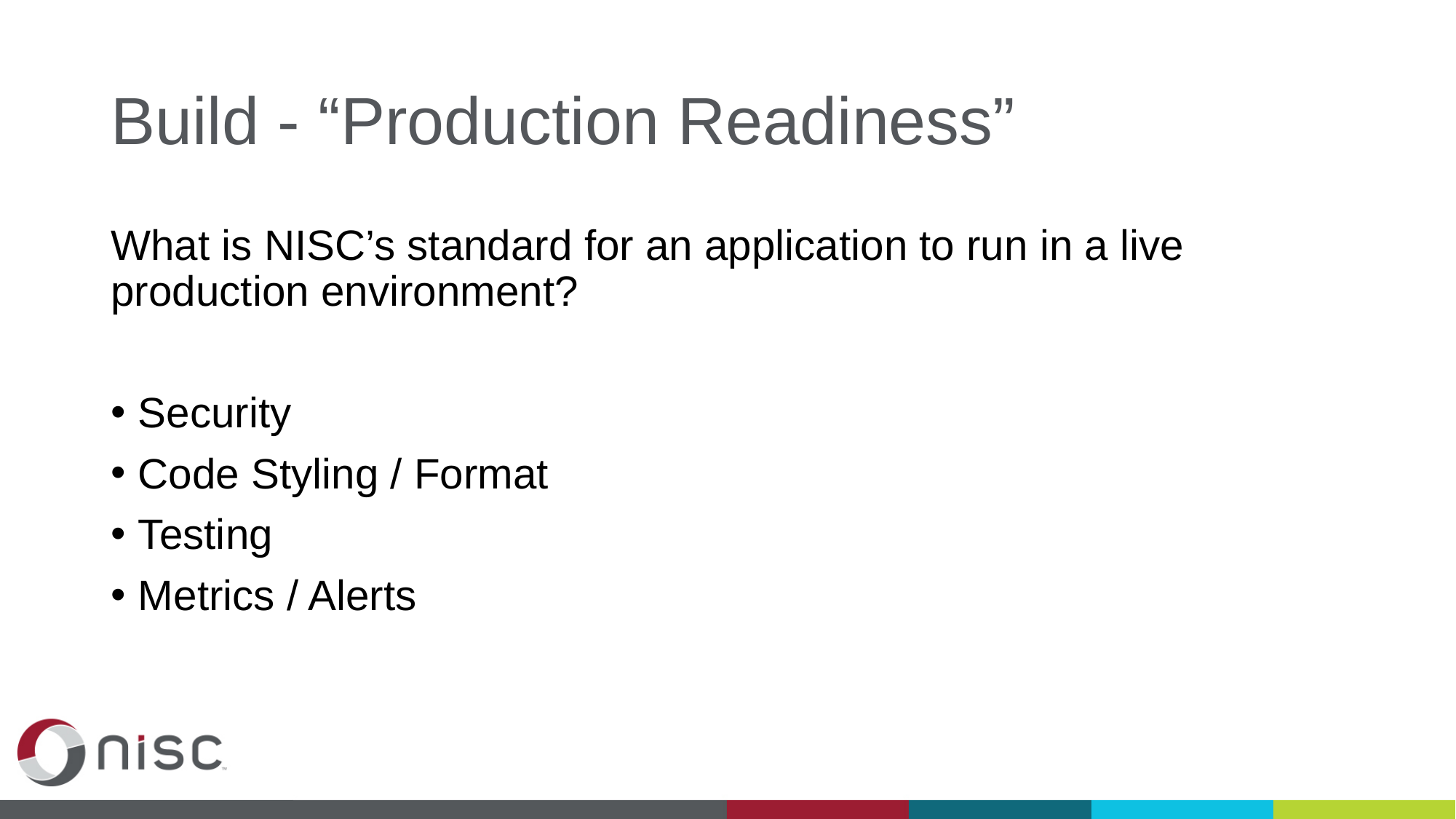

# Build - “Production Readiness”
What is NISC’s standard for an application to run in a live production environment?

Security
Code Styling / Format
Testing
Metrics / Alerts